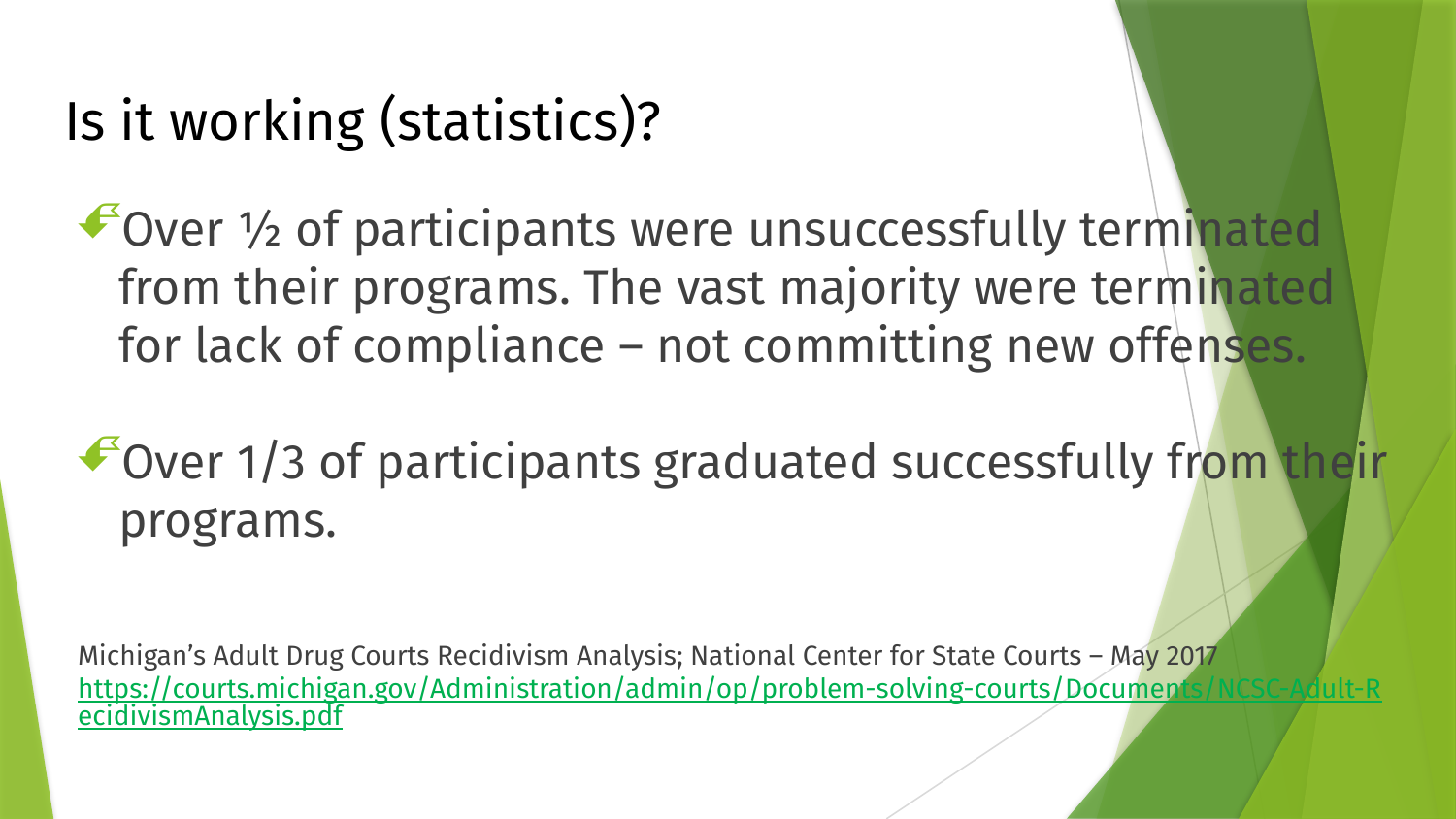

# Is it working (statistics)?
Over ½ of participants were unsuccessfully terminated from their programs. The vast majority were terminated for lack of compliance – not committing new offenses.
Over 1/3 of participants graduated successfully from their programs.

Michigan’s Adult Drug Courts Recidivism Analysis; National Center for State Courts – May 2017
https://courts.michigan.gov/Administration/admin/op/problem-solving-courts/Documents/NCSC-Adult-RecidivismAnalysis.pdf